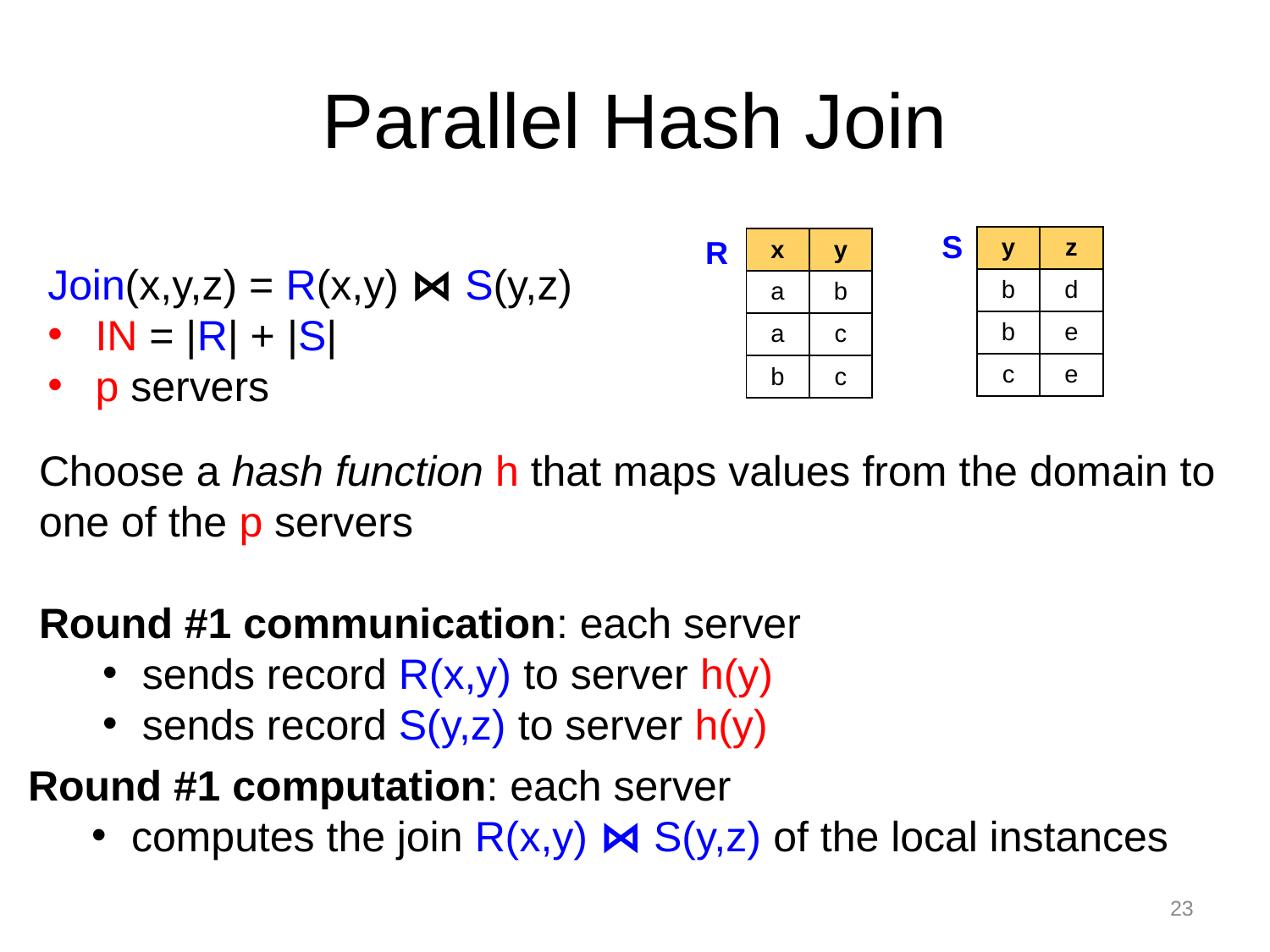

# Parallel Hash Join
S
R
| y | z |
| --- | --- |
| b | d |
| b | e |
| c | e |
| x | y |
| --- | --- |
| a | b |
| a | c |
| b | c |
Join(x,y,z) = R(x,y) ⋈ S(y,z)
IN = |R| + |S|
p servers
Choose a hash function h that maps values from the domain to
one of the p servers

Round #1 communication: each server
sends record R(x,y) to server h(y)
sends record S(y,z) to server h(y)
Round #1 computation: each server
computes the join R(x,y) ⋈ S(y,z) of the local instances
23